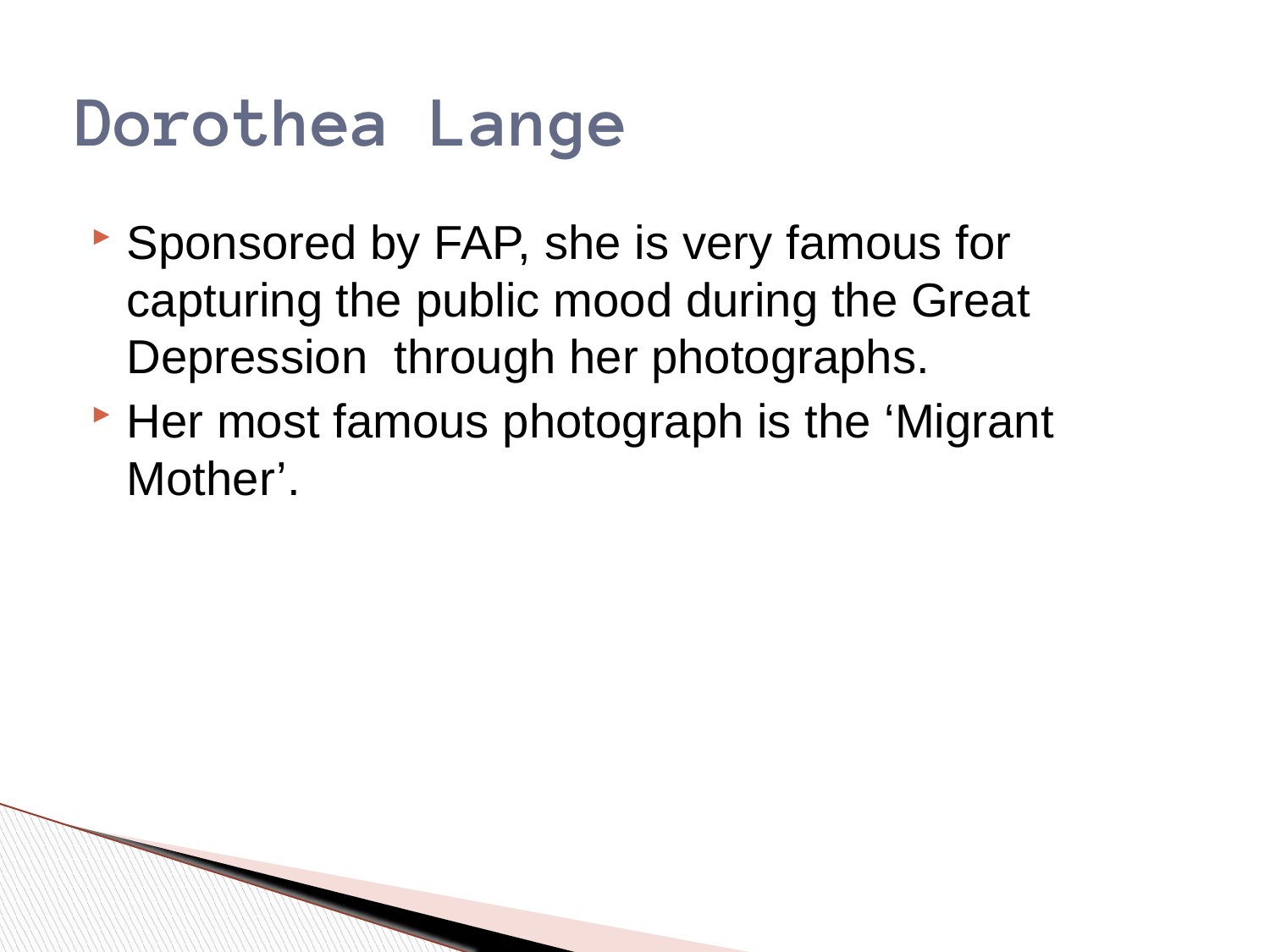

# Dorothea Lange
Sponsored by FAP, she is very famous for capturing the public mood during the Great Depression  through her photographs.
Her most famous photograph is the ‘Migrant Mother’.